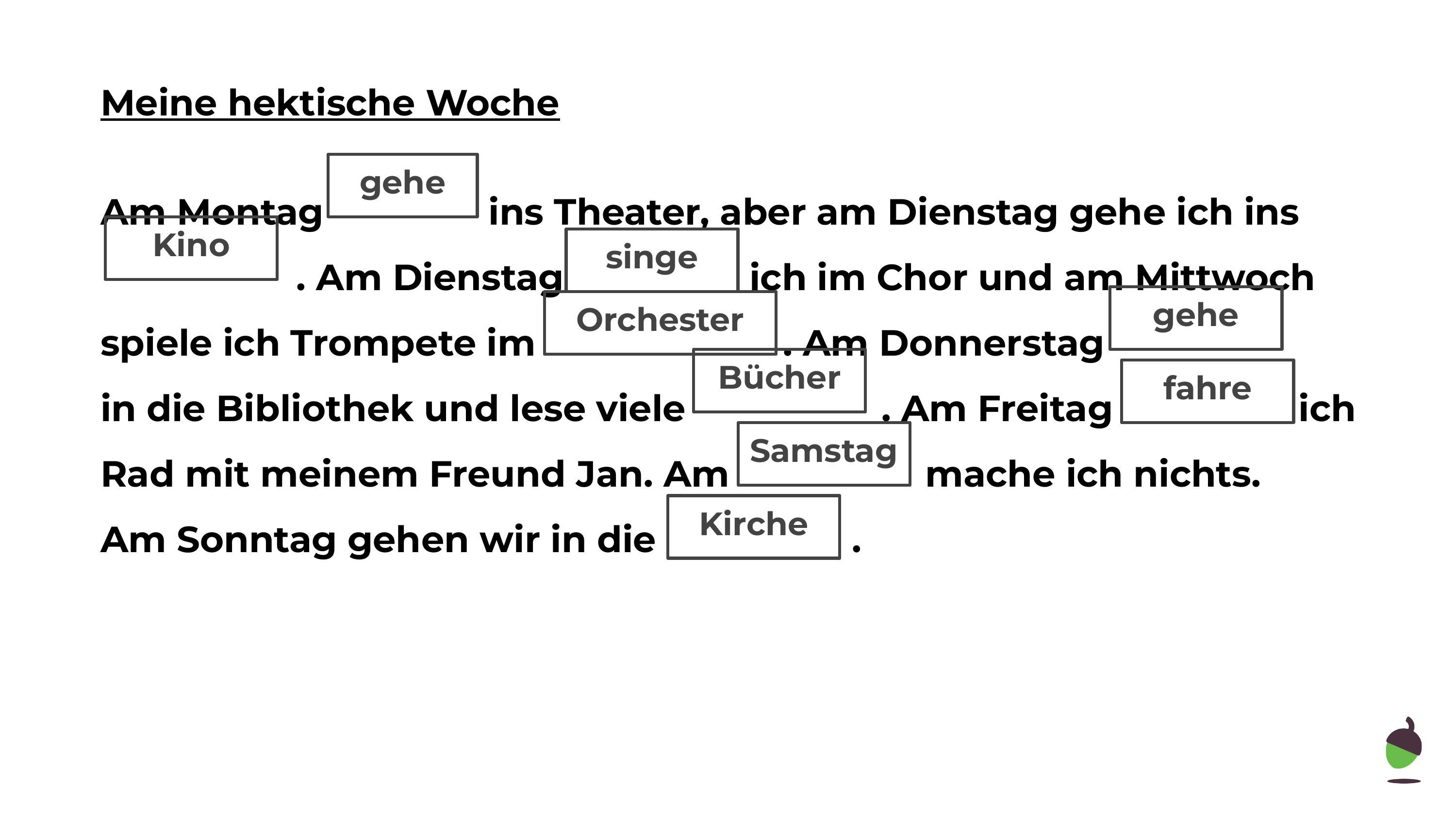

Meine hektische Woche

Am Montag                ins Theater, aber am Dienstag gehe ich ins
                   . Am Dienstag                  ich im Chor und am Mittwoch spiele ich Trompete im                        . Am Donnerstag
in die Bibliothek und lese viele                   . Am Freitag                  ich Rad mit meinem Freund Jan. Am                   mache ich nichts.     Am Sonntag gehen wir in die                   .
gehe
Kino
singe
gehe
Orchester
Bücher
fahre
Samstag
Kirche